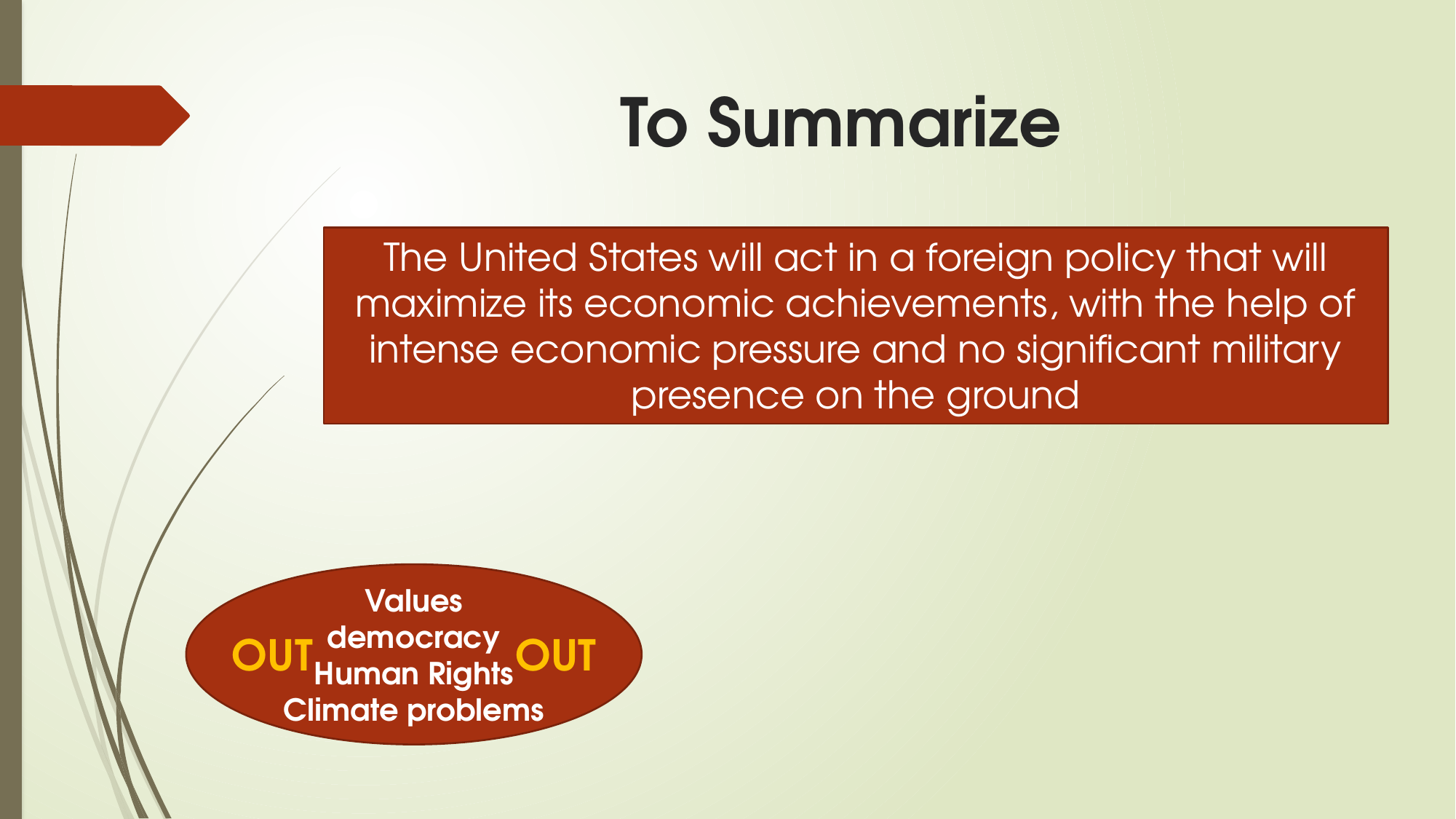

# To Summarize
The United States will act in a foreign policy that will maximize its economic achievements, with the help of intense economic pressure and no significant military presence on the ground
Values
democracy
Human Rights
Climate problems
OUT
OUT